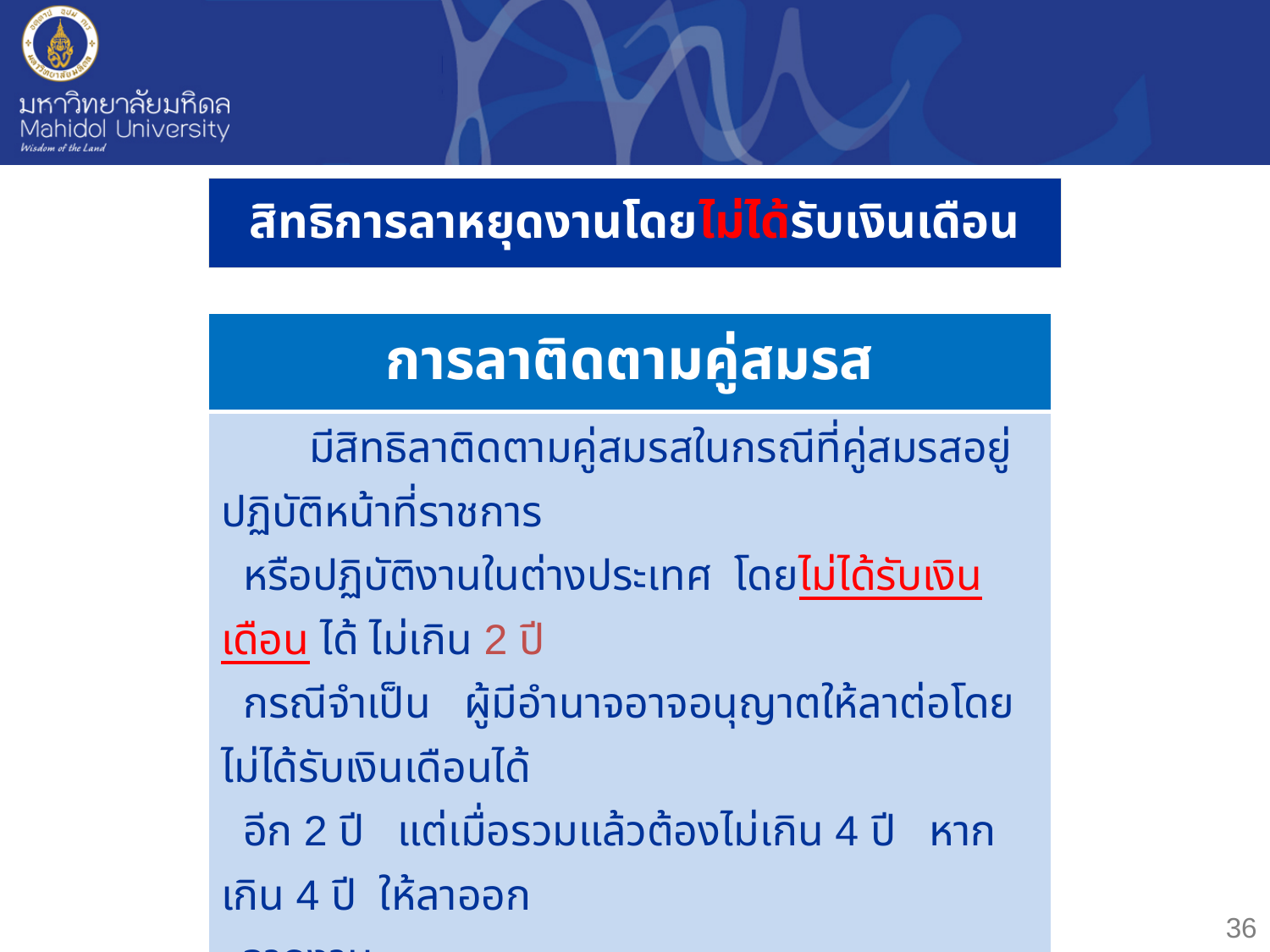

# สิทธิการลาหยุดงานโดยไม่ได้รับเงินเดือน
| การลาติดตามคู่สมรส |
| --- |
| มีสิทธิลาติดตามคู่สมรสในกรณีที่คู่สมรสอยู่ปฏิบัติหน้าที่ราชการ หรือปฏิบัติงานในต่างประเทศ โดยไม่ได้รับเงินเดือน ได้ ไม่เกิน 2 ปี กรณีจำเป็น ผู้มีอำนาจอาจอนุญาตให้ลาต่อโดยไม่ได้รับเงินเดือนได้ อีก 2 ปี แต่เมื่อรวมแล้วต้องไม่เกิน 4 ปี หากเกิน 4 ปี ให้ลาออก จากงาน |
36